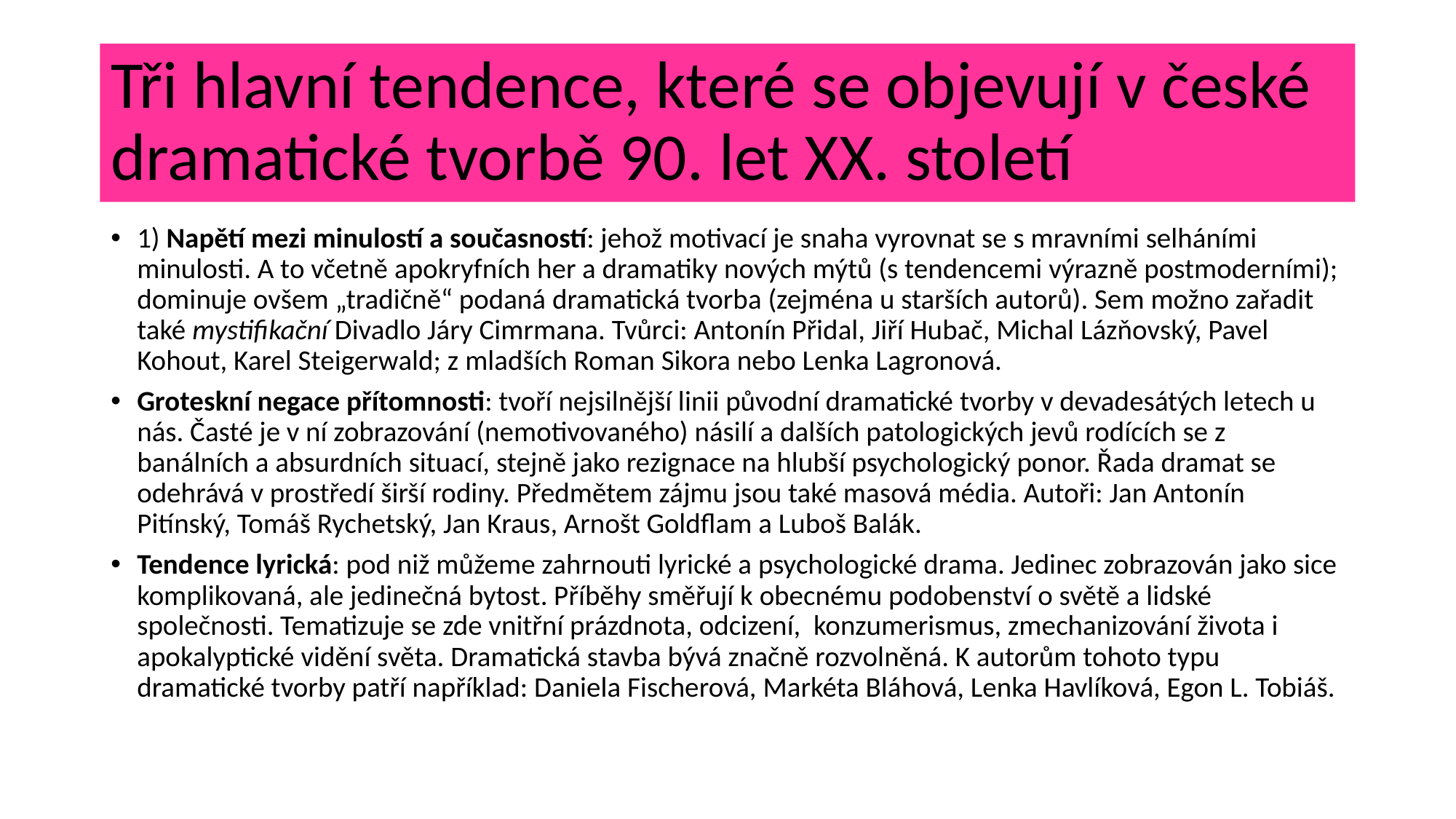

# Tři hlavní tendence, které se objevují v české dramatické tvorbě 90. let XX. století
1) Napětí mezi minulostí a současností: jehož motivací je snaha vyrovnat se s mravními selháními minulosti. A to včetně apokryfních her a dramatiky nových mýtů (s tendencemi výrazně postmoderními); dominuje ovšem „tradičně“ podaná dramatická tvorba (zejména u starších autorů). Sem možno zařadit také mystifikační Divadlo Járy Cimrmana. Tvůrci: Antonín Přidal, Jiří Hubač, Michal Lázňovský, Pavel Kohout, Karel Steigerwald; z mladších Roman Sikora nebo Lenka Lagronová.
Groteskní negace přítomnosti: tvoří nejsilnější linii původní dramatické tvorby v devadesátých letech u nás. Časté je v ní zobrazování (nemotivovaného) násilí a dalších patologických jevů rodících se z banálních a absurdních situací, stejně jako rezignace na hlubší psychologický ponor. Řada dramat se odehrává v prostředí širší rodiny. Předmětem zájmu jsou také masová média. Autoři: Jan Antonín Pitínský, Tomáš Rychetský, Jan Kraus, Arnošt Goldflam a Luboš Balák.
Tendence lyrická: pod niž můžeme zahrnouti lyrické a psychologické drama. Jedinec zobrazován jako sice komplikovaná, ale jedinečná bytost. Příběhy směřují k obecnému podobenství o světě a lidské společnosti. Tematizuje se zde vnitřní prázdnota, odcizení,  konzumerismus, zmechanizování života i apokalyptické vidění světa. Dramatická stavba bývá značně rozvolněná. K autorům tohoto typu dramatické tvorby patří například: Daniela Fischerová, Markéta Bláhová, Lenka Havlíková, Egon L. Tobiáš.